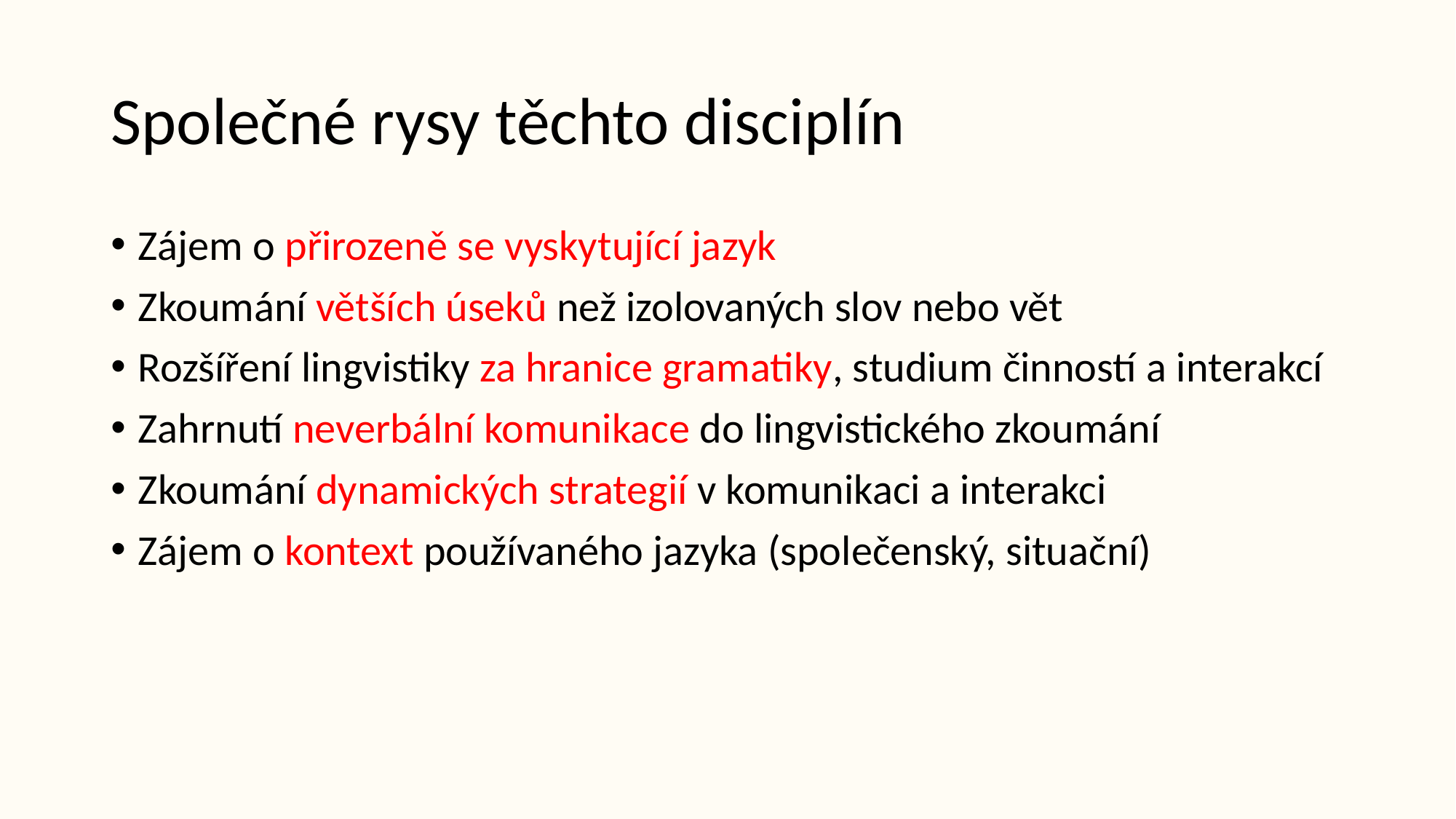

# Společné rysy těchto disciplín
Zájem o přirozeně se vyskytující jazyk
Zkoumání větších úseků než izolovaných slov nebo vět
Rozšíření lingvistiky za hranice gramatiky, studium činností a interakcí
Zahrnutí neverbální komunikace do lingvistického zkoumání
Zkoumání dynamických strategií v komunikaci a interakci
Zájem o kontext používaného jazyka (společenský, situační)